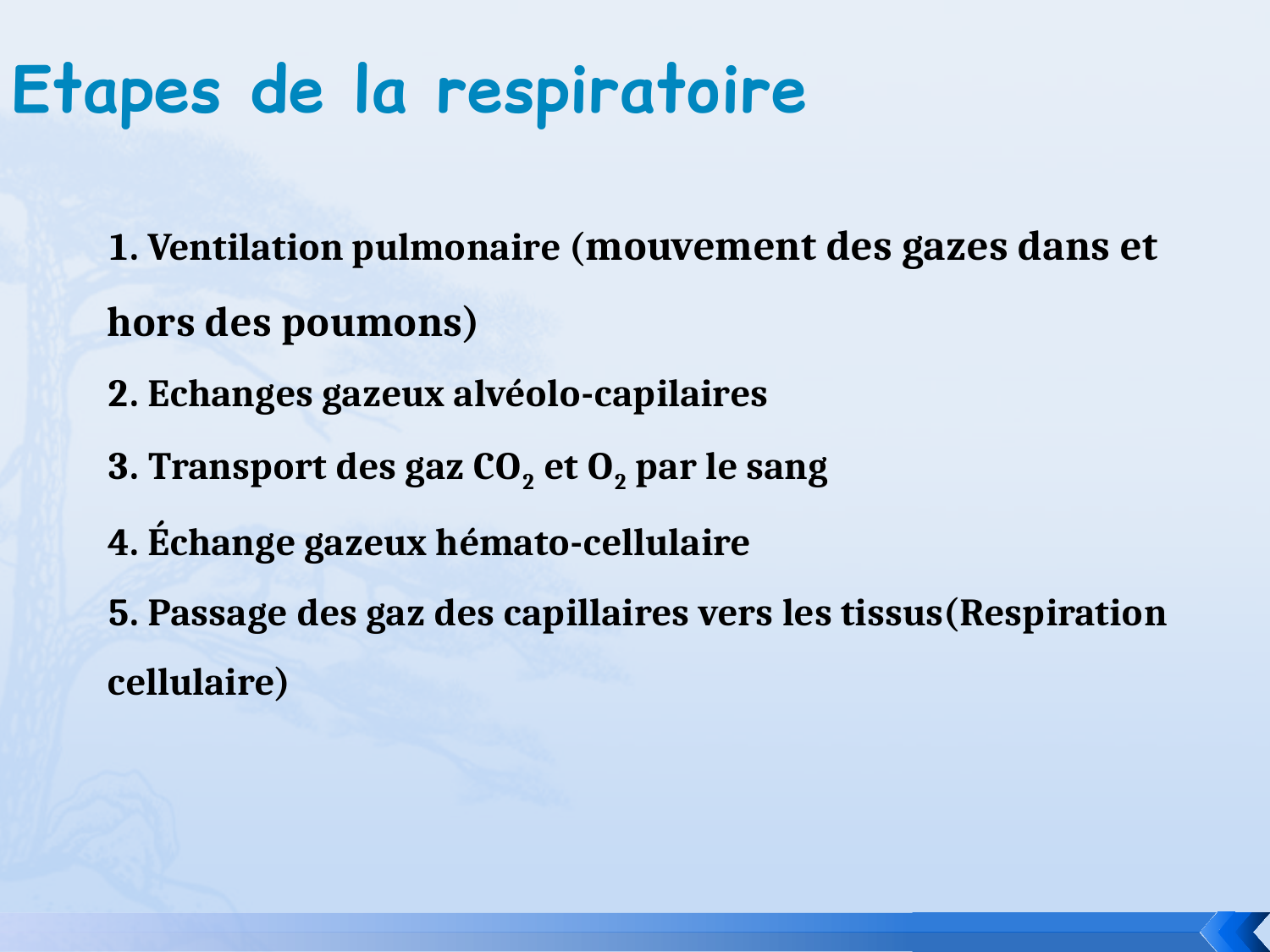

Etapes de la respiratoire
1. Ventilation pulmonaire (mouvement des gazes dans et hors des poumons)
2. Echanges gazeux alvéolo-capilaires
3. Transport des gaz CO2 et O2 par le sang
4. Échange gazeux hémato-cellulaire
5. Passage des gaz des capillaires vers les tissus(Respiration cellulaire)